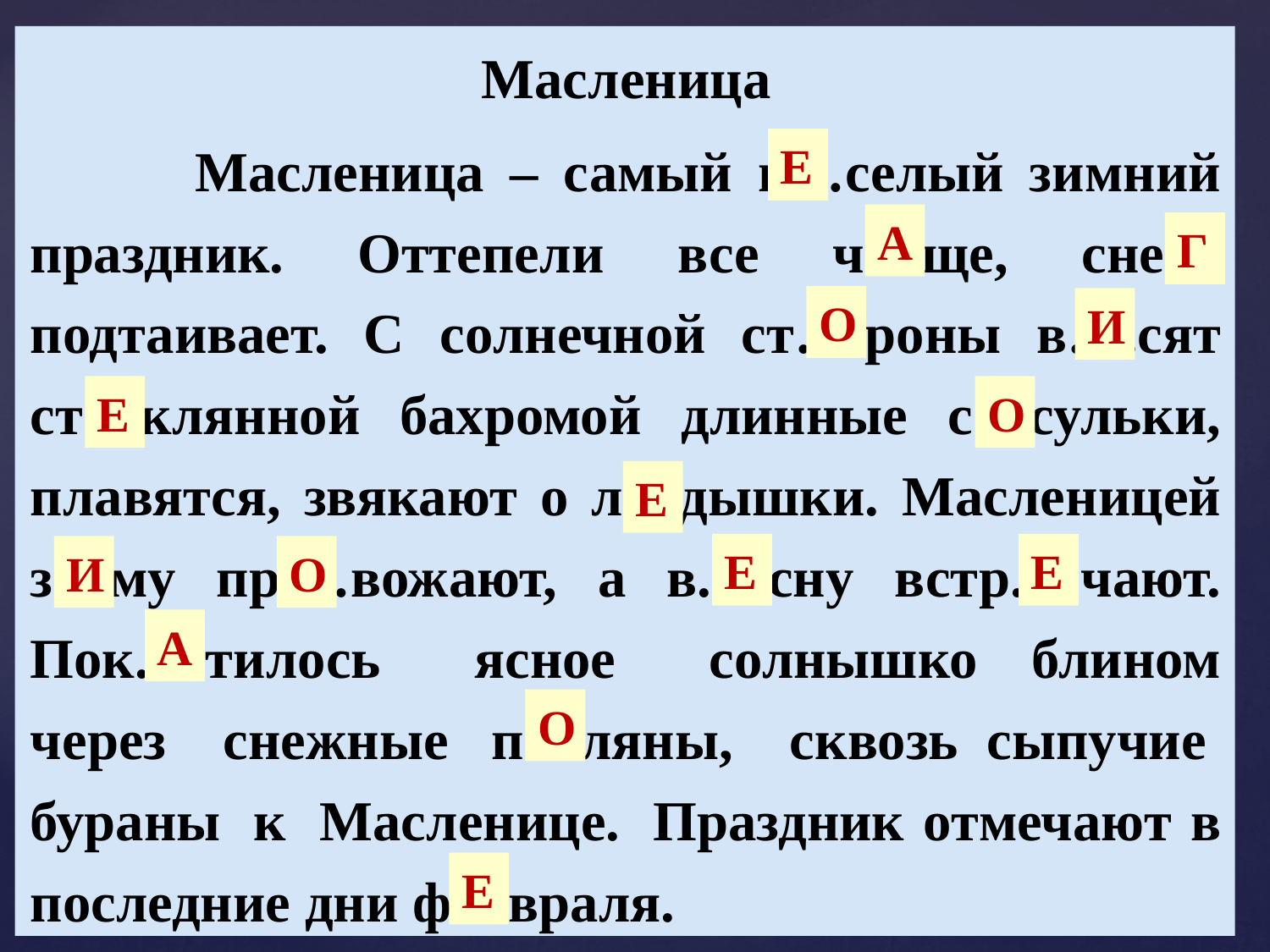

Масленица
       Масленица – самый в…селый зимний праздник. Оттепели все ч....ще, сне… подтаивает. С солнечной ст….роны в….сят ст…клянной бахромой длинные с…сульки, плавятся, звякают о л…дышки. Масленицей з…му пр.…вожают, а в.…сну встр.…чают. Пок.…тилось   ясное   солнышко  блином через    снежные   п…ляны,    сквозь  сыпучие  бураны  к  Масленице.  Праздник отмечают в последние дни ф…враля.
Е
А
Г
О
И
Е
О
Е
Е
Е
И
О
А
О
Е